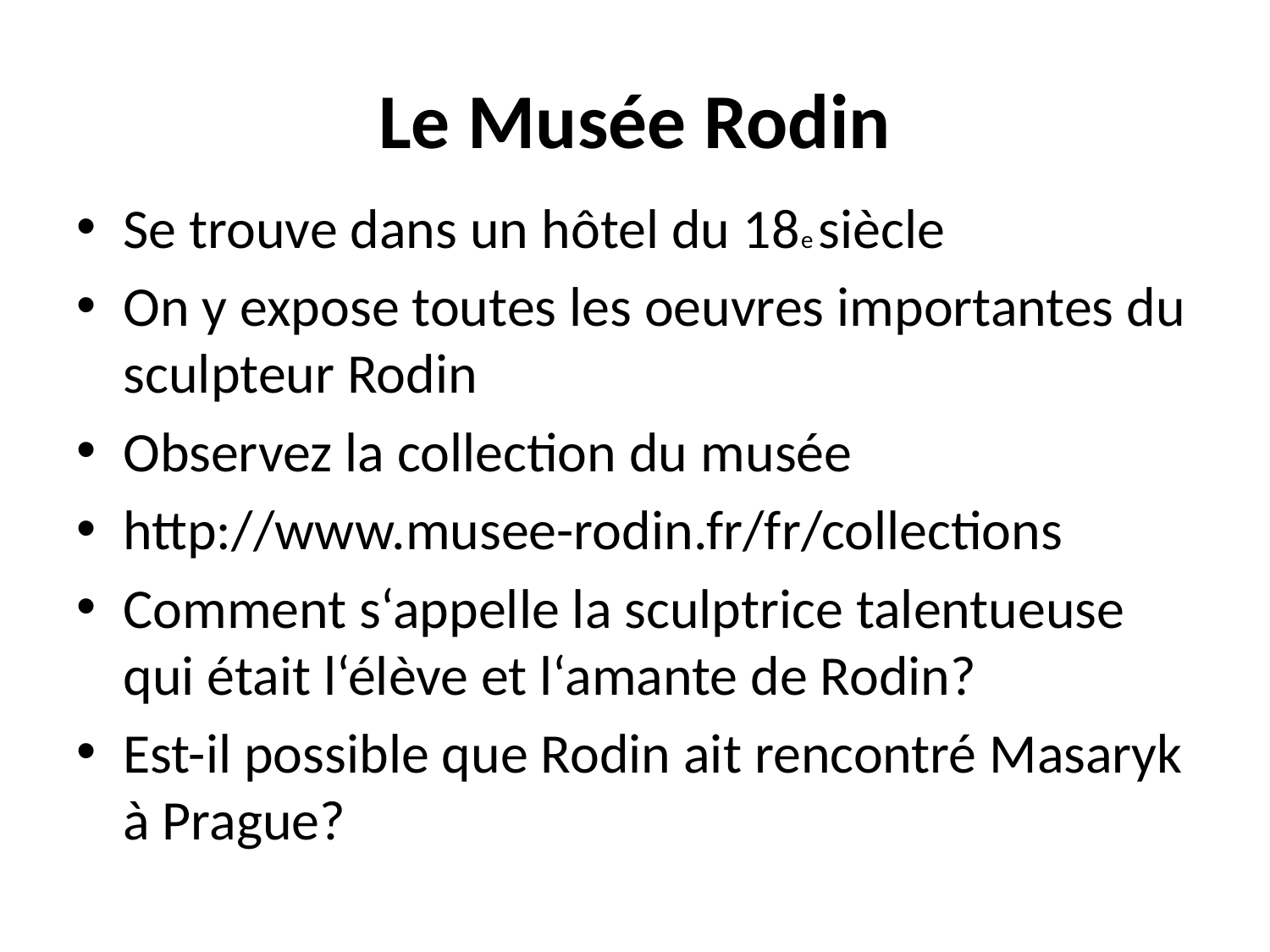

# Le Musée Rodin
Se trouve dans un hôtel du 18e siècle
On y expose toutes les oeuvres importantes du sculpteur Rodin
Observez la collection du musée
http://www.musee-rodin.fr/fr/collections
Comment s‘appelle la sculptrice talentueuse qui était l‘élève et l‘amante de Rodin?
Est-il possible que Rodin ait rencontré Masaryk à Prague?